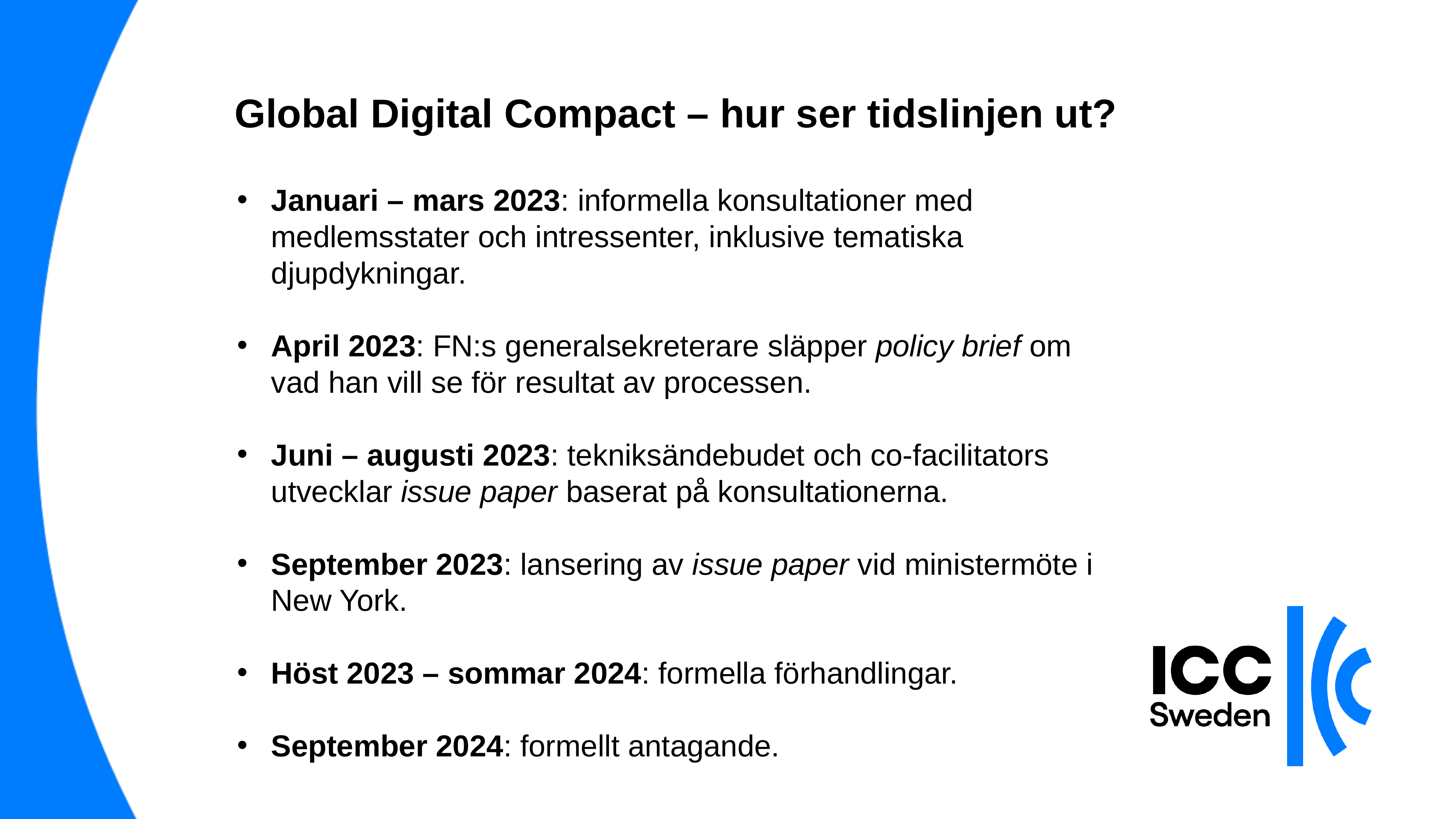

Global Digital Compact – hur ser tidslinjen ut?
Januari – mars 2023: informella konsultationer med medlemsstater och intressenter, inklusive tematiska djupdykningar.

April 2023: FN:s generalsekreterare släpper policy brief om vad han vill se för resultat av processen.

Juni – augusti 2023: tekniksändebudet och co-facilitators utvecklar issue paper baserat på konsultationerna.

September 2023: lansering av issue paper vid ministermöte i New York.

Höst 2023 – sommar 2024: formella förhandlingar.

September 2024: formellt antagande.